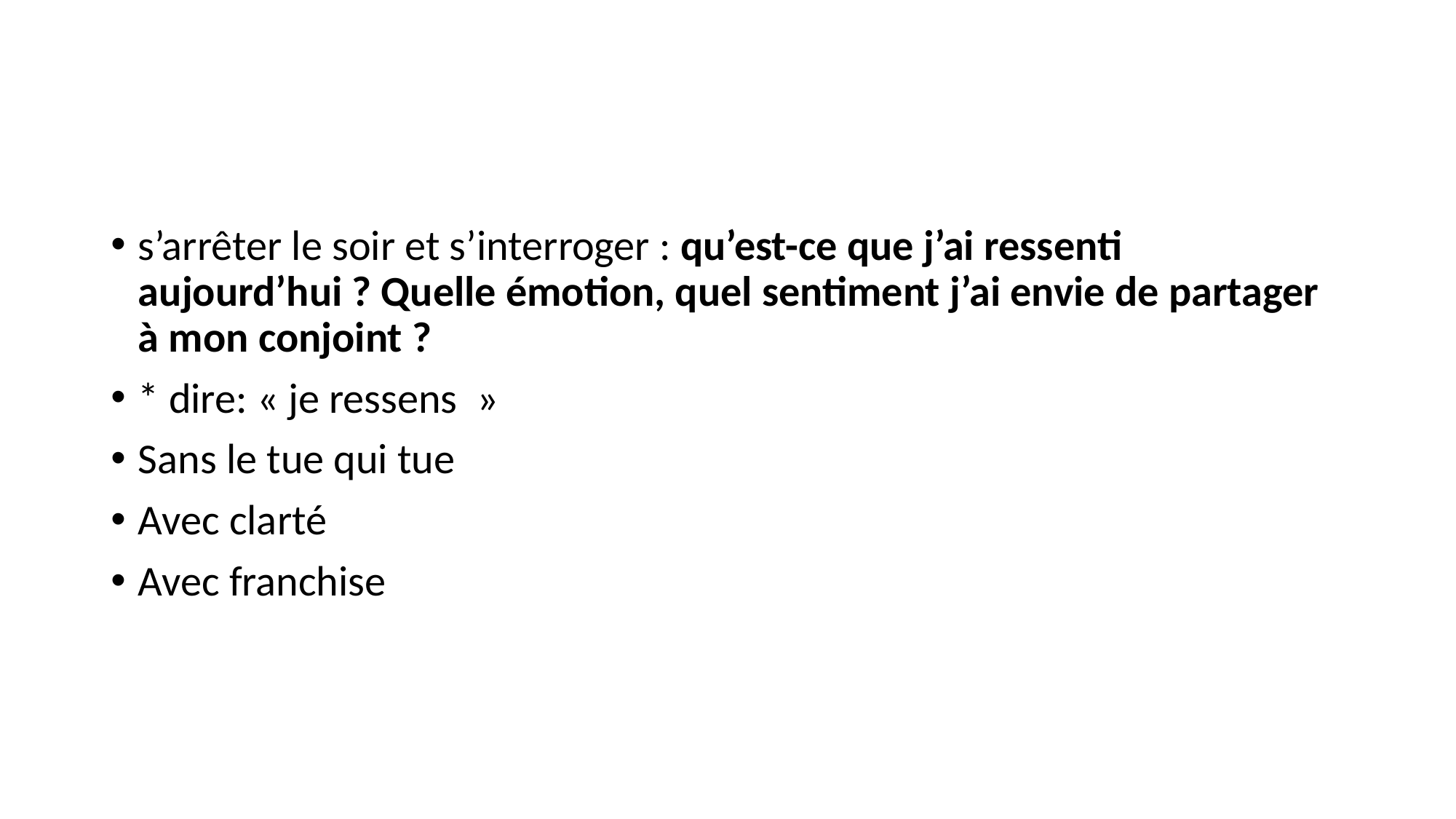

#
s’arrêter le soir et s’interroger : qu’est-ce que j’ai ressenti aujourd’hui ? Quelle émotion, quel sentiment j’ai envie de partager à mon conjoint ?
* dire: « je ressens  »
Sans le tue qui tue
Avec clarté
Avec franchise